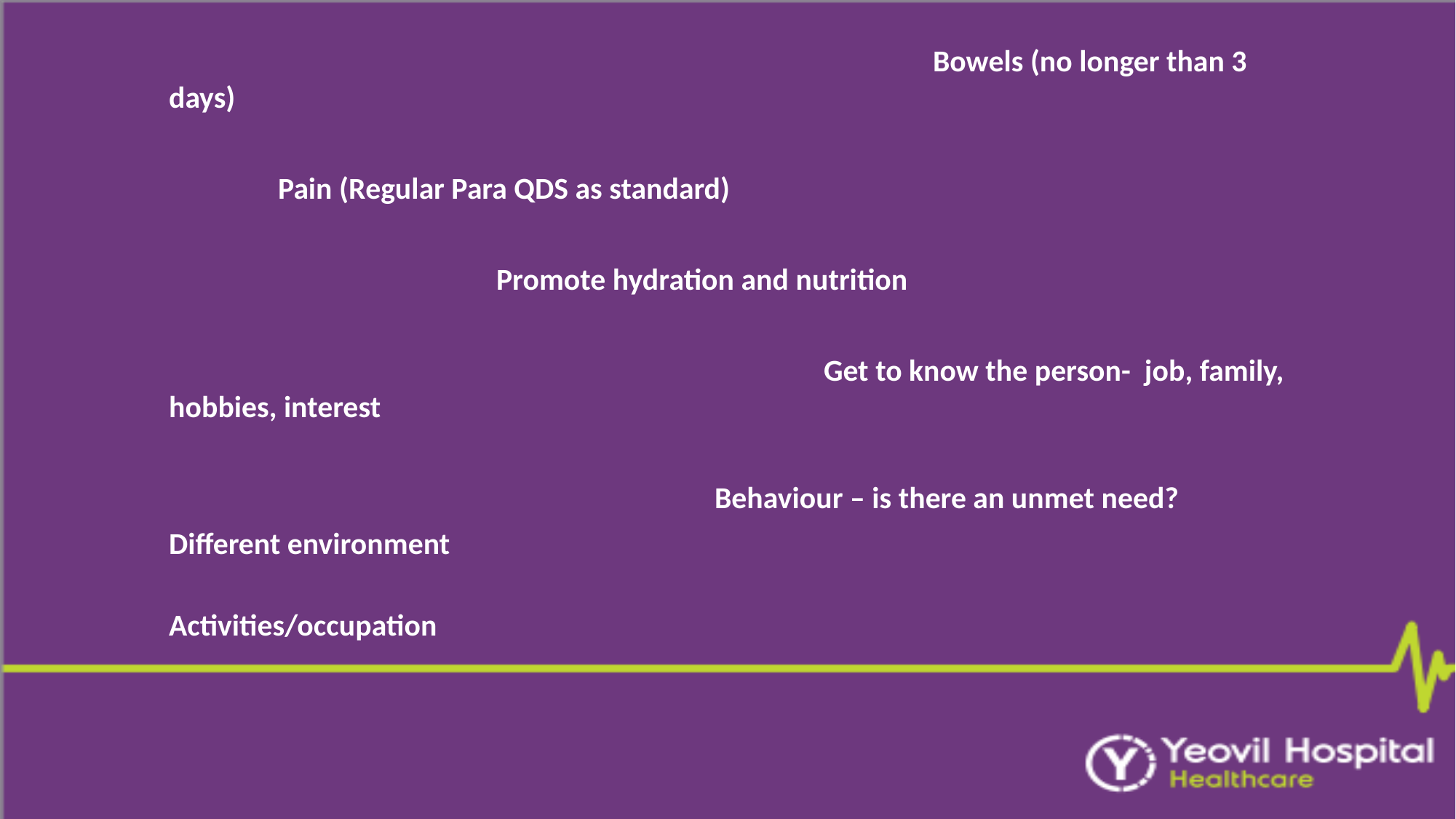

Bowels (no longer than 3 days)

	Pain (Regular Para QDS as standard)

			Promote hydration and nutrition

						Get to know the person-  job, family, hobbies, interest

					Behaviour – is there an unmet need?
Different environment
										Activities/occupation